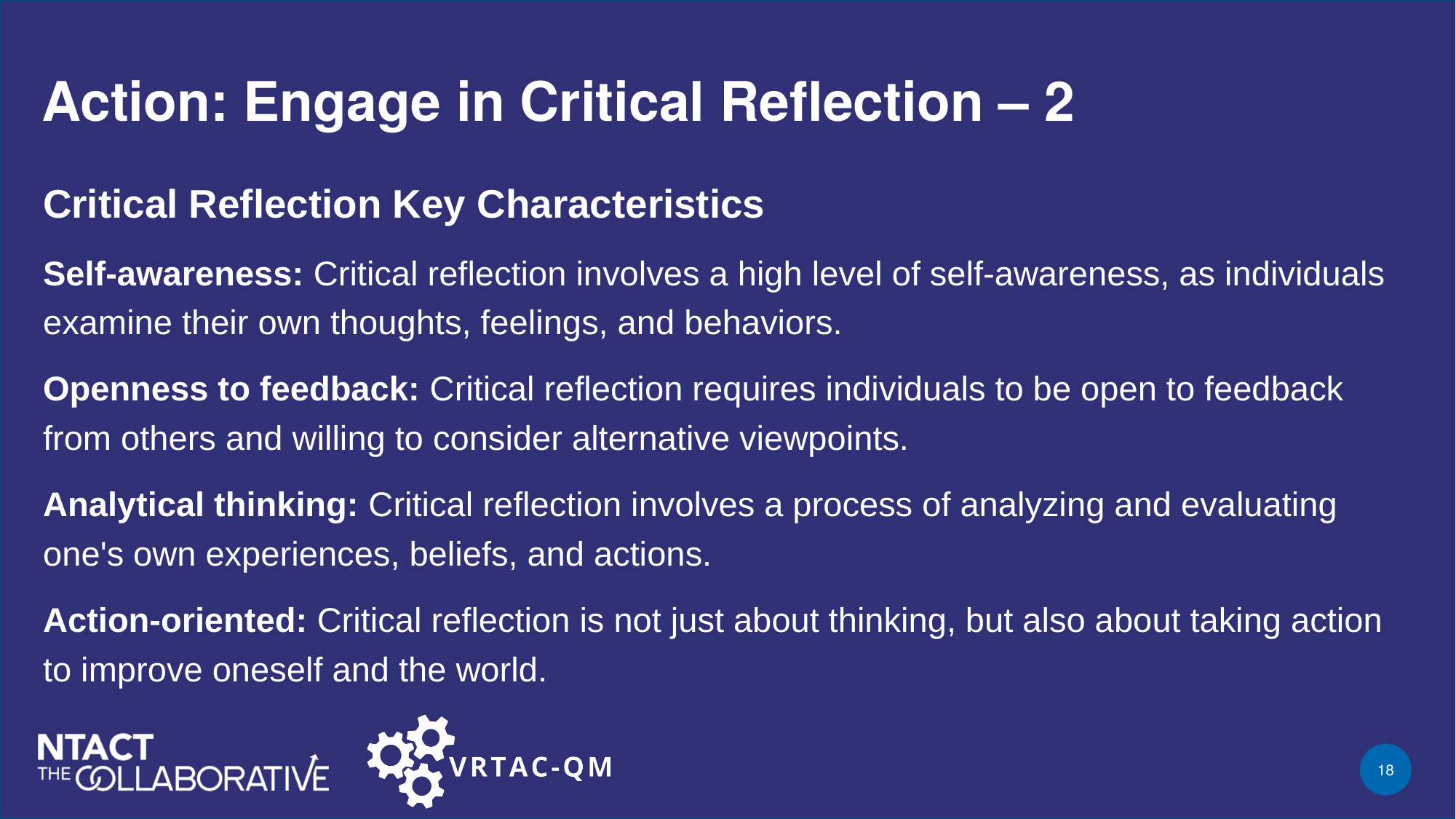

# Action: Engage in Critical Reflection – 2
Critical Reflection Key Characteristics
Self-awareness: Critical reflection involves a high level of self-awareness, as individuals examine their own thoughts, feelings, and behaviors.
Openness to feedback: Critical reflection requires individuals to be open to feedback from others and willing to consider alternative viewpoints.
Analytical thinking: Critical reflection involves a process of analyzing and evaluating one's own experiences, beliefs, and actions.
Action-oriented: Critical reflection is not just about thinking, but also about taking action to improve oneself and the world.